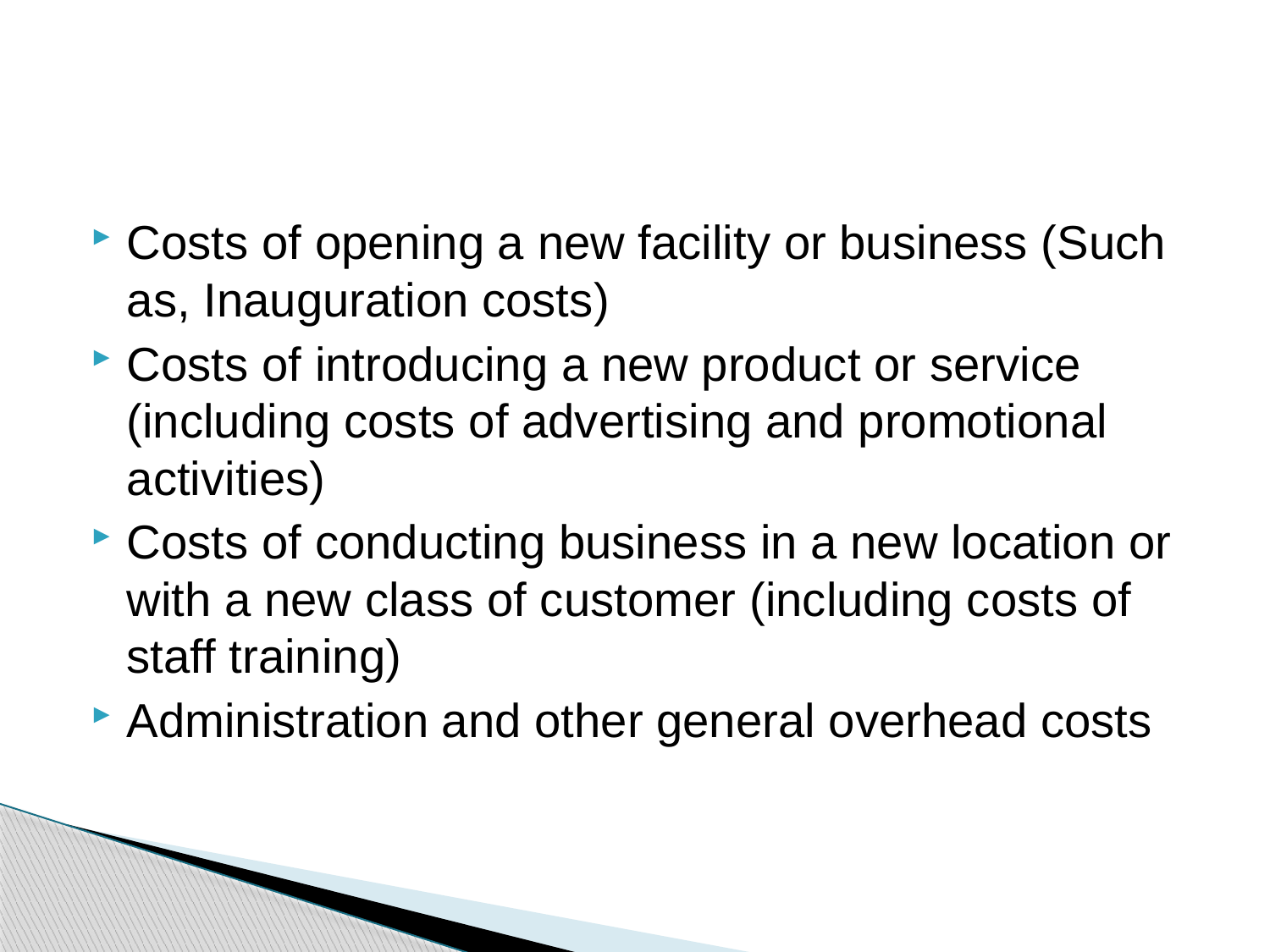

#
Costs of opening a new facility or business (Such as, Inauguration costs)
Costs of introducing a new product or service (including costs of advertising and promotional activities)
Costs of conducting business in a new location or with a new class of customer (including costs of staff training)
Administration and other general overhead costs